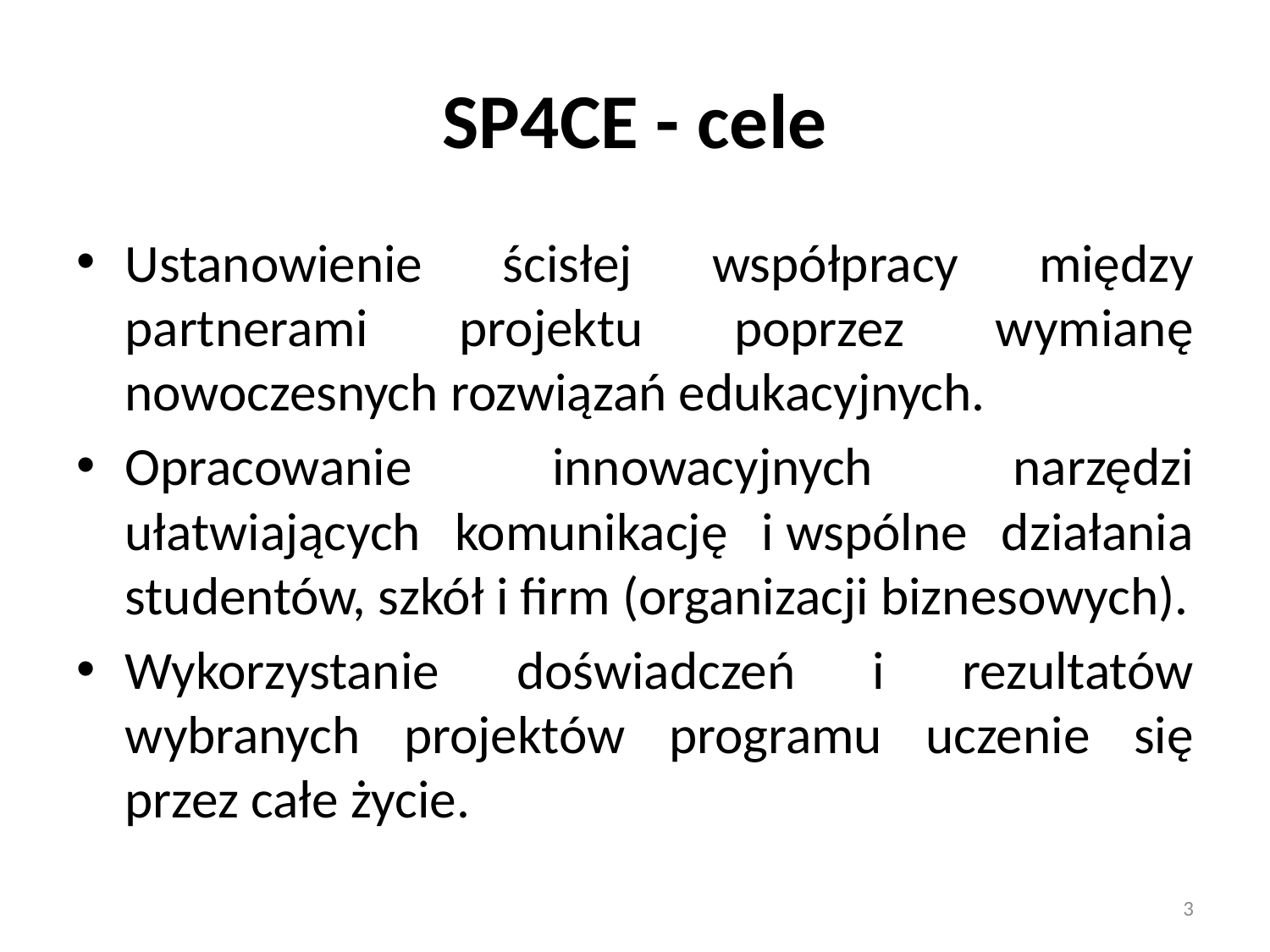

# SP4CE - cele
Ustanowienie ścisłej współpracy między partnerami projektu poprzez wymianę nowoczesnych rozwiązań edukacyjnych.
Opracowanie innowacyjnych narzędzi ułatwiających komunikację i wspólne działania studentów, szkół i firm (organizacji biznesowych).
Wykorzystanie doświadczeń i rezultatów wybranych projektów programu uczenie się przez całe życie.
3